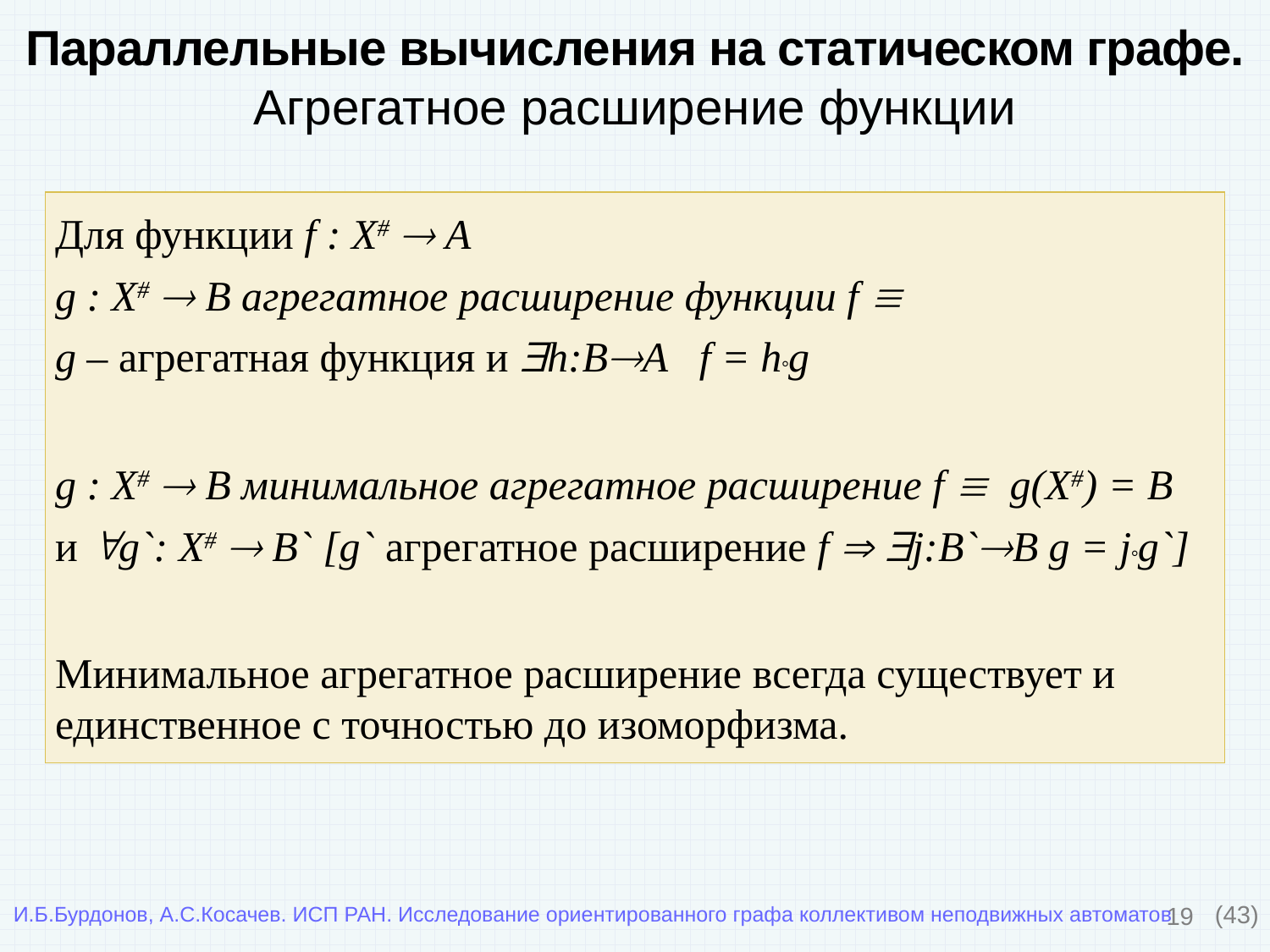

Параллельные вычисления на статическом графе.
Агрегатное расширение функции
Для функции f : X# → A
g : X# → B агрегатное расширение функции f ≡
g – агрегатная функция и ∃h:B→A   f = h°g

g : X# → B минимальное агрегатное расширение f ≡  g(X#) = B
и ∀g`: X# → B` [g` агрегатное расширение f ⇒ ∃j:B`→B g = j°g`]
Минимальное агрегатное расширение всегда существует и единственное с точностью до изоморфизма.
19
(43)
И.Б.Бурдонов, А.С.Косачев. ИСП РАН. Исследование ориентированного графа коллективом неподвижных автоматов